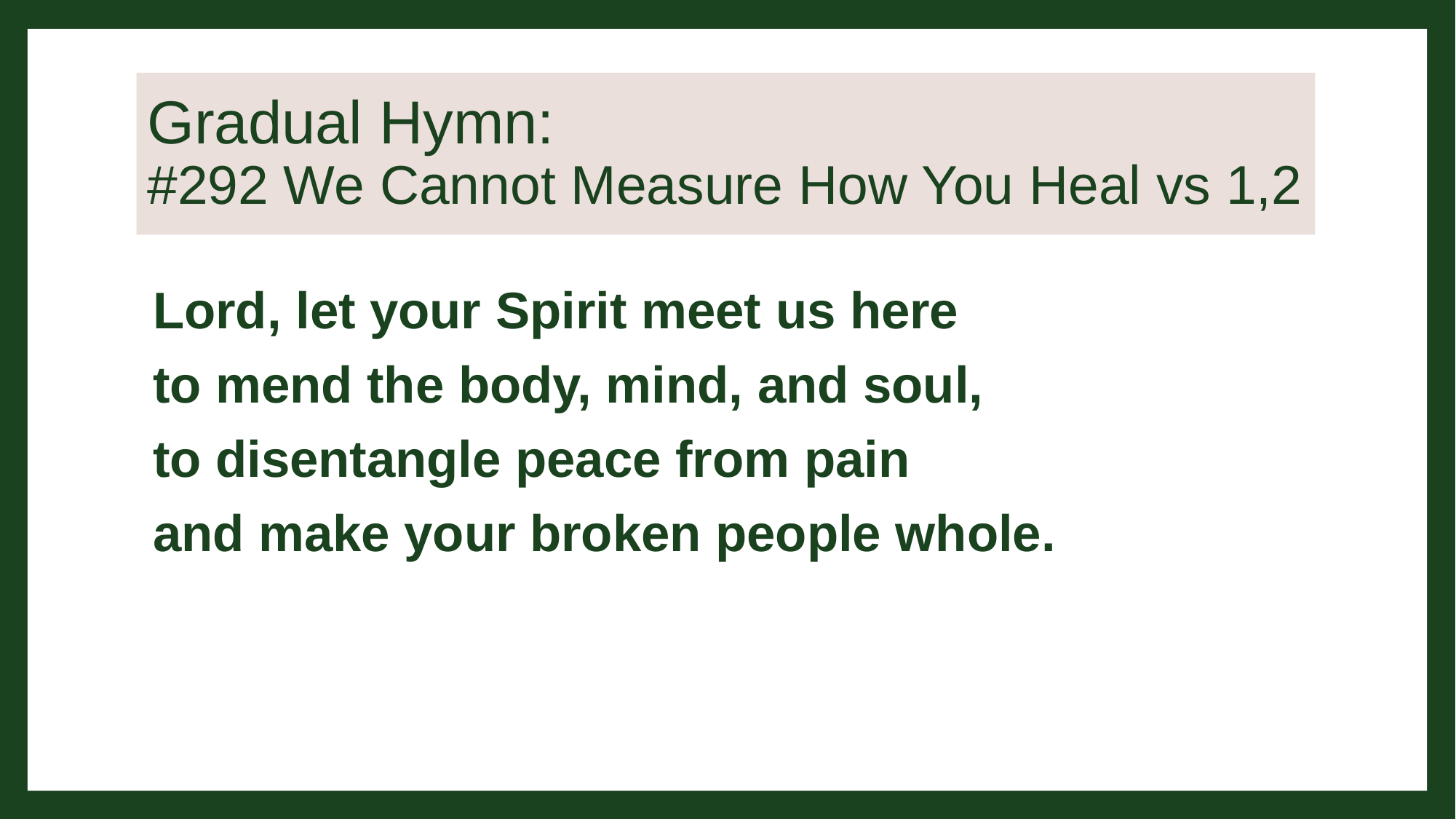

# Gradual Hymn: #292 We Cannot Measure How You Heal vs 1,2
Lord, let your Spirit meet us here
to mend the body, mind, and soul,
to disentangle peace from pain
and make your broken people whole.